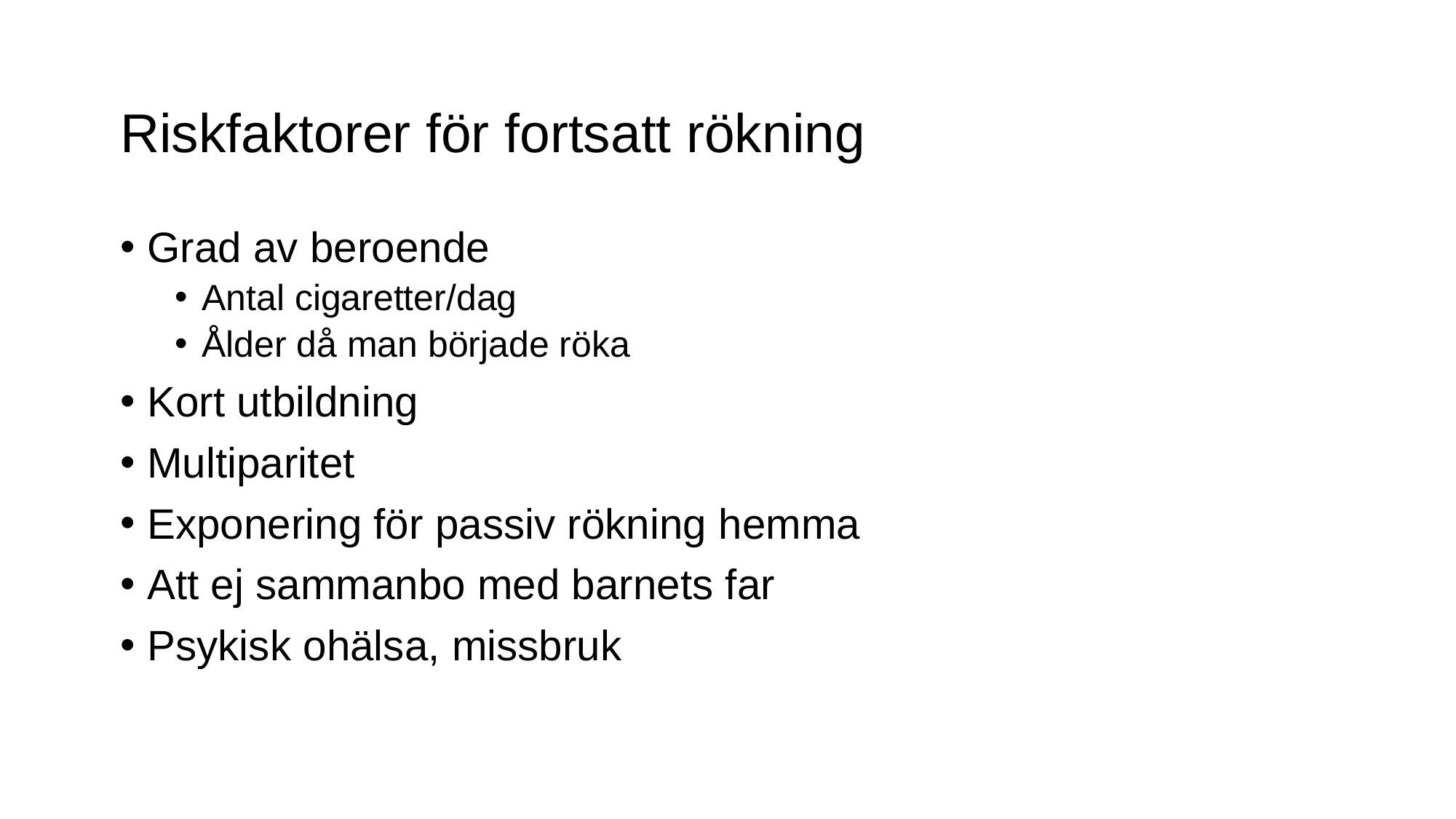

# Riskfaktorer för fortsatt rökning
Grad av beroende
Antal cigaretter/dag
Ålder då man började röka
Kort utbildning
Multiparitet
Exponering för passiv rökning hemma
Att ej sammanbo med barnets far
Psykisk ohälsa, missbruk